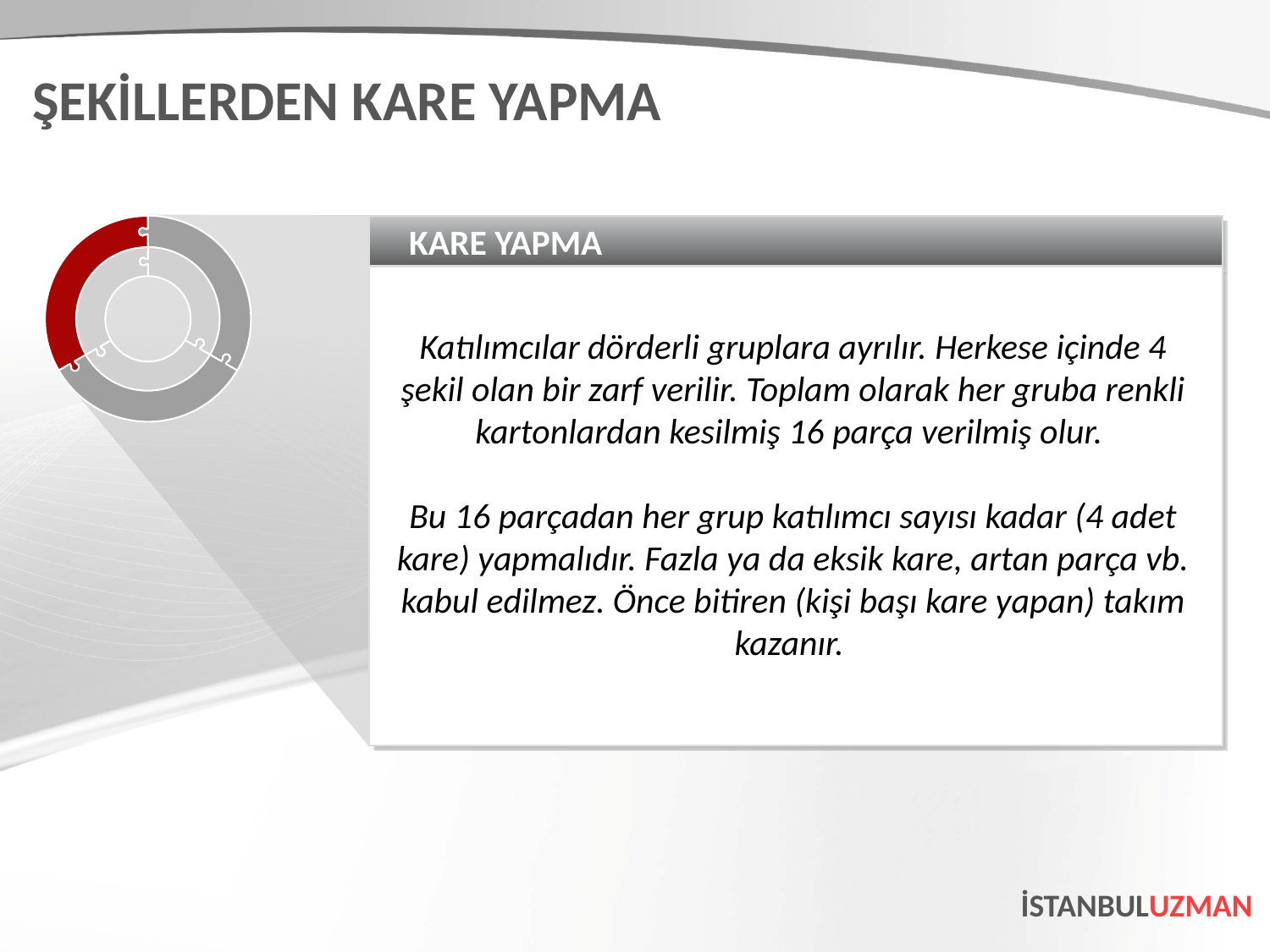

ŞEKİLLERDEN KARE YAPMA

KARE YAPMA

Katılımcılar dörderli gruplara ayrılır. Herkese içinde 4 şekil olan bir zarf verilir. Toplam olarak her gruba renkli kartonlardan kesilmiş 16 parça verilmiş olur.

Bu 16 parçadan her grup katılımcı sayısı kadar (4 adet kare) yapmalıdır. Fazla ya da eksik kare, artan parça vb. kabul edilmez. Önce bitiren (kişi başı kare yapan) takım kazanır.
İSTANBULUZMAN